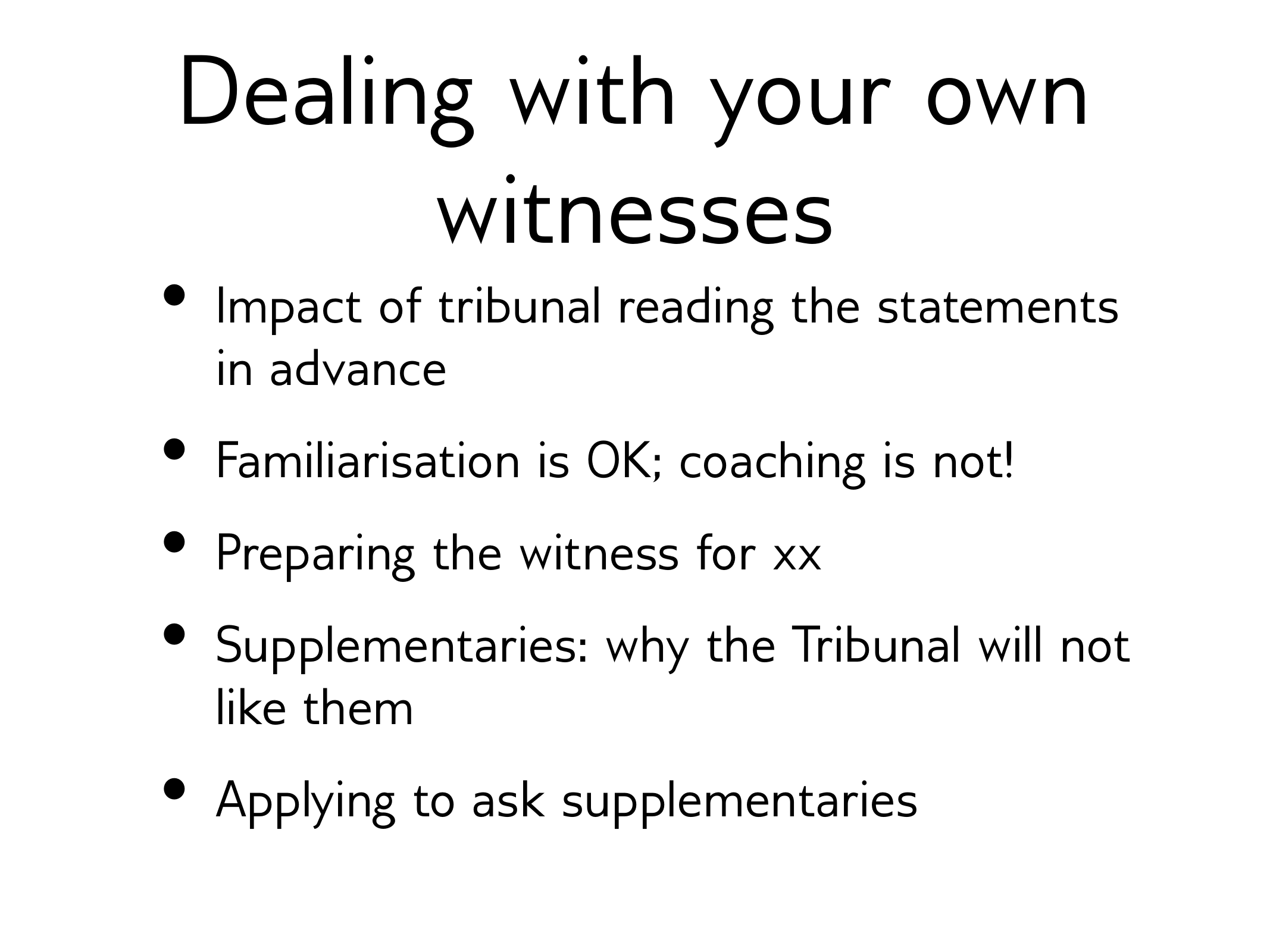

# Dealing with your own witnesses
Impact of tribunal reading the statements in advance
Familiarisation is OK; coaching is not!
Preparing the witness for xx
Supplementaries: why the Tribunal will not like them
Applying to ask supplementaries